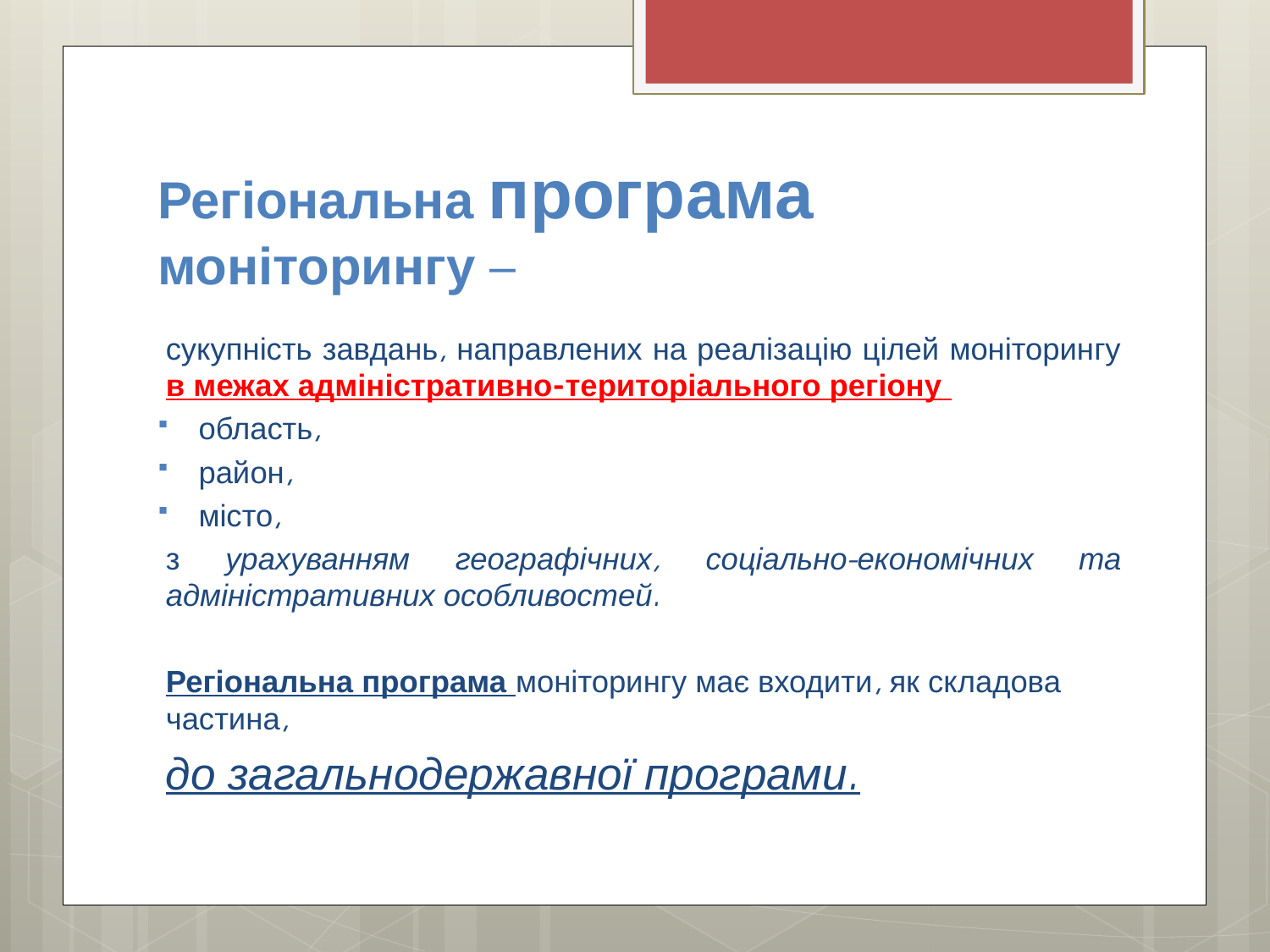

# Регіональна програма моніторингу –
сукупність завдань, направлених на реалізацію цілей моніторингу в межах адміністративно-територіального регіону
область,
район,
місто,
з урахуванням географічних, соціально-економічних та адміністративних особливостей.

Регіональна програма моніторингу має входити, як складова частина,
до загальнодержавної програми.